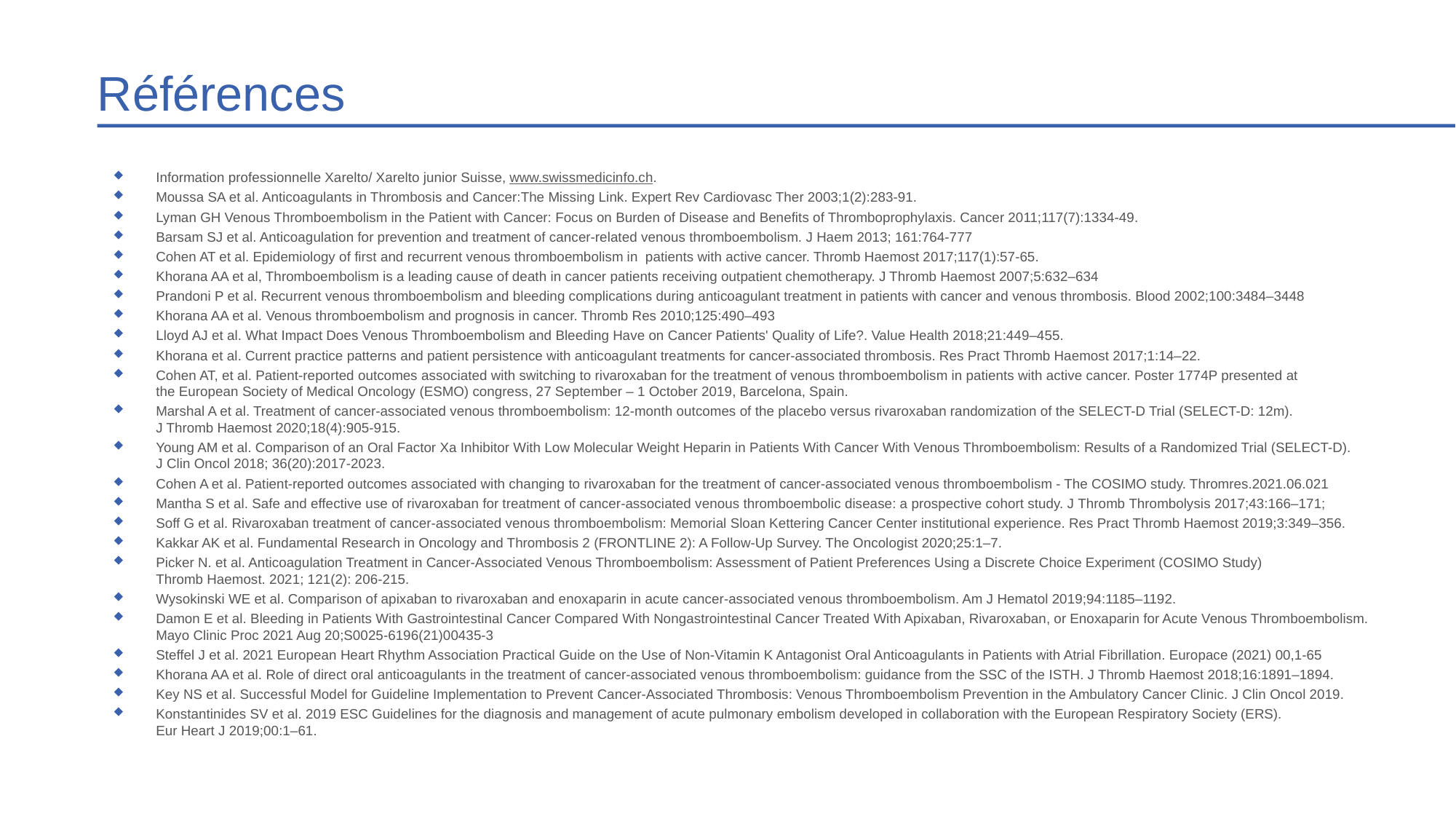

# Références
Information professionnelle Xarelto/ Xarelto junior Suisse, www.swissmedicinfo.ch.
Moussa SA et al. Anticoagulants in Thrombosis and Cancer:The Missing Link. Expert Rev Cardiovasc Ther 2003;1(2):283-91.
Lyman GH Venous Thromboembolism in the Patient with Cancer: Focus on Burden of Disease and Benefits of Thromboprophylaxis. Cancer 2011;117(7):1334-49.
Barsam SJ et al. Anticoagulation for prevention and treatment of cancer-related venous thromboembolism. J Haem 2013; 161:764-777
Cohen AT et al. Epidemiology of first and recurrent venous thromboembolism in  patients with active cancer. Thromb Haemost 2017;117(1):57-65.
Khorana AA et al, Thromboembolism is a leading cause of death in cancer patients receiving outpatient chemotherapy. J Thromb Haemost 2007;5:632–634
Prandoni P et al. Recurrent venous thromboembolism and bleeding complications during anticoagulant treatment in patients with cancer and venous thrombosis. Blood 2002;100:3484–3448
Khorana AA et al. Venous thromboembolism and prognosis in cancer. Thromb Res 2010;125:490–493
Lloyd AJ et al. What Impact Does Venous Thromboembolism and Bleeding Have on Cancer Patients' Quality of Life?. Value Health 2018;21:449–455.
Khorana et al. Current practice patterns and patient persistence with anticoagulant treatments for cancer-associated thrombosis. Res Pract Thromb Haemost 2017;1:14–22.
Cohen AT, et al. Patient-reported outcomes associated with switching to rivaroxaban for the treatment of venous thromboembolism in patients with active cancer. Poster 1774P presented at
the European Society of Medical Oncology (ESMO) congress, 27 September – 1 October 2019, Barcelona, Spain.
Marshal A et al. Treatment of cancer-associated venous thromboembolism: 12-month outcomes of the placebo versus rivaroxaban randomization of the SELECT-D Trial (SELECT-D: 12m).
J Thromb Haemost 2020;18(4):905-915.
Young AM et al. Comparison of an Oral Factor Xa Inhibitor With Low Molecular Weight Heparin in Patients With Cancer With Venous Thromboembolism: Results of a Randomized Trial (SELECT-D).
J Clin Oncol 2018; 36(20):2017-2023.
Cohen A et al. Patient-reported outcomes associated with changing to rivaroxaban for the treatment of cancer-associated venous thromboembolism - The COSIMO study. Thromres.2021.06.021
Mantha S et al. Safe and effective use of rivaroxaban for treatment of cancer-associated venous thromboembolic disease: a prospective cohort study. J Thromb Thrombolysis 2017;43:166–171;
Soff G et al. Rivaroxaban treatment of cancer‐associated venous thromboembolism: Memorial Sloan Kettering Cancer Center institutional experience. Res Pract Thromb Haemost 2019;3:349–356.
Kakkar AK et al. Fundamental Research in Oncology and Thrombosis 2 (FRONTLINE 2): A Follow‐Up Survey. The Oncologist 2020;25:1–7.
Picker N. et al. Anticoagulation Treatment in Cancer-Associated Venous Thromboembolism: Assessment of Patient Preferences Using a Discrete Choice Experiment (COSIMO Study)
Thromb Haemost. 2021; 121(2): 206-215.
Wysokinski WE et al. Comparison of apixaban to rivaroxaban and enoxaparin in acute cancer-associated venous thromboembolism. Am J Hematol 2019;94:1185–1192.
Damon E et al. Bleeding in Patients With Gastrointestinal Cancer Compared With Nongastrointestinal Cancer Treated With Apixaban, Rivaroxaban, or Enoxaparin for Acute Venous Thromboembolism.
Mayo Clinic Proc 2021 Aug 20;S0025-6196(21)00435-3
Steffel J et al. 2021 European Heart Rhythm Association Practical Guide on the Use of Non-Vitamin K Antagonist Oral Anticoagulants in Patients with Atrial Fibrillation. Europace (2021) 00,1-65
Khorana AA et al. Role of direct oral anticoagulants in the treatment of cancer-associated venous thromboembolism: guidance from the SSC of the ISTH. J Thromb Haemost 2018;16:1891–1894.
Key NS et al. Successful Model for Guideline Implementation to Prevent Cancer-Associated Thrombosis: Venous Thromboembolism Prevention in the Ambulatory Cancer Clinic. J Clin Oncol 2019.
Konstantinides SV et al. 2019 ESC Guidelines for the diagnosis and management of acute pulmonary embolism developed in collaboration with the European Respiratory Society (ERS).
Eur Heart J 2019;00:1–61.